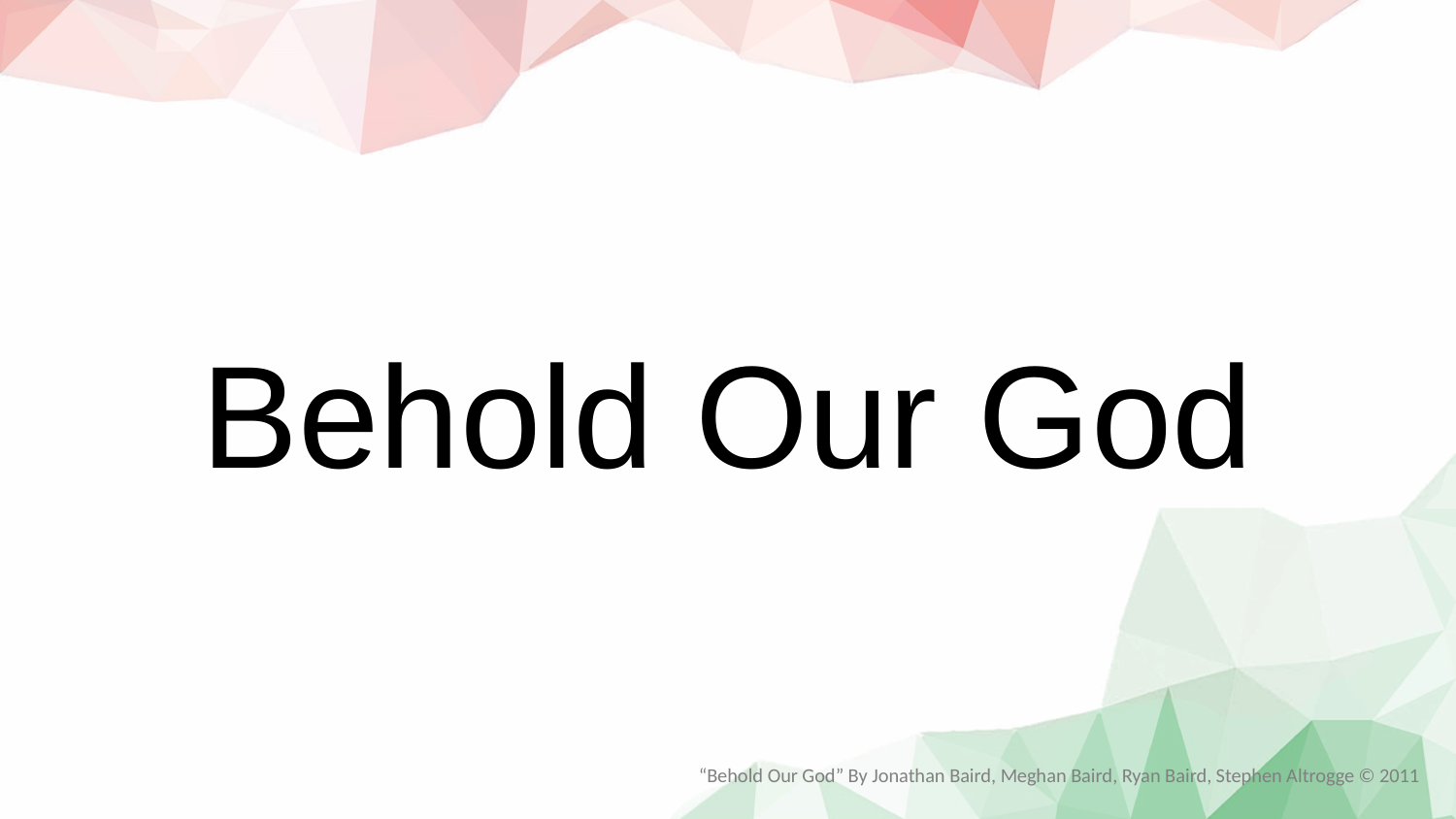

Behold Our God
“Behold Our God” By Jonathan Baird, Meghan Baird, Ryan Baird, Stephen Altrogge © 2011